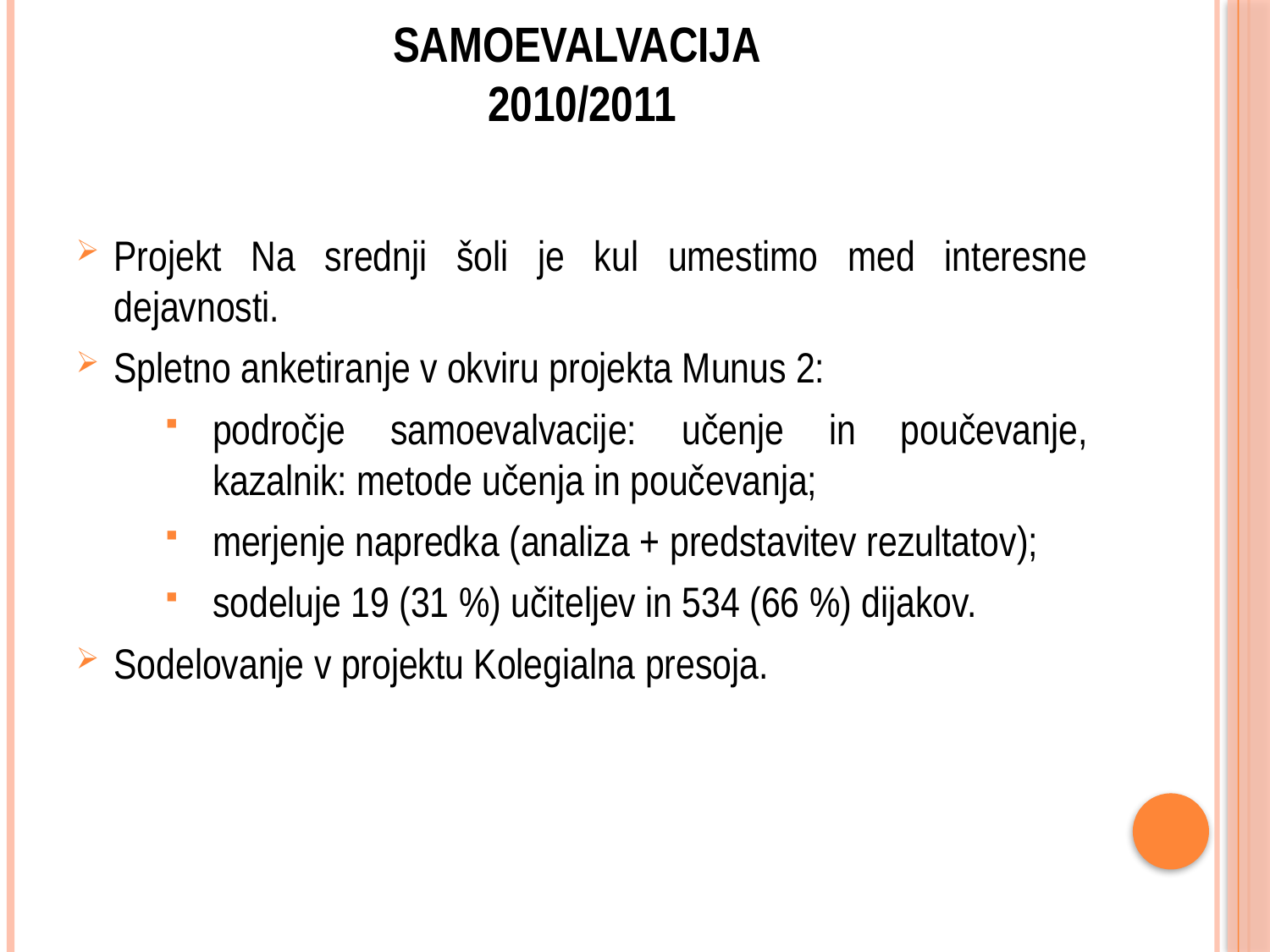

# SAMOEVALVACIJA 2010/2011
Projekt Na srednji šoli je kul umestimo med interesne dejavnosti.
Spletno anketiranje v okviru projekta Munus 2:
področje samoevalvacije: učenje in poučevanje, kazalnik: metode učenja in poučevanja;
merjenje napredka (analiza + predstavitev rezultatov);
sodeluje 19 (31 %) učiteljev in 534 (66 %) dijakov.
Sodelovanje v projektu Kolegialna presoja.